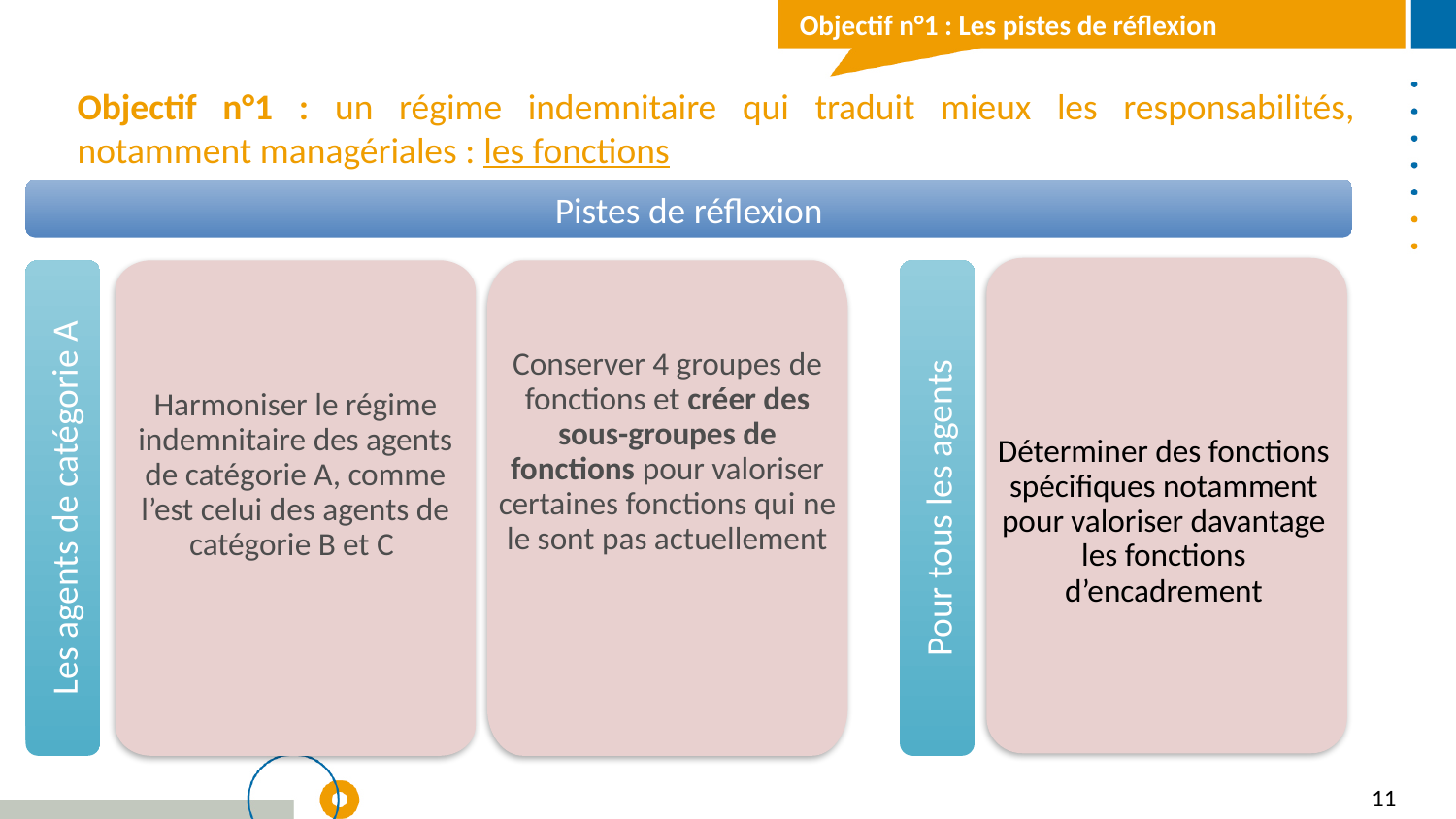

Objectif n°1 : Les pistes de réflexion

Objectif n°1 : un régime indemnitaire qui traduit mieux les responsabilités, notamment managériales : les fonctions
Pistes de réflexion

Déterminer des fonctions spécifiques notamment pour valoriser davantage les fonctions d’encadrement
Les agents de catégorie A
Pour tous les agents

Harmoniser le régime indemnitaire des agents de catégorie A, comme l’est celui des agents de catégorie B et C

Conserver 4 groupes de fonctions et créer des sous-groupes de fonctions pour valoriser certaines fonctions qui ne le sont pas actuellement